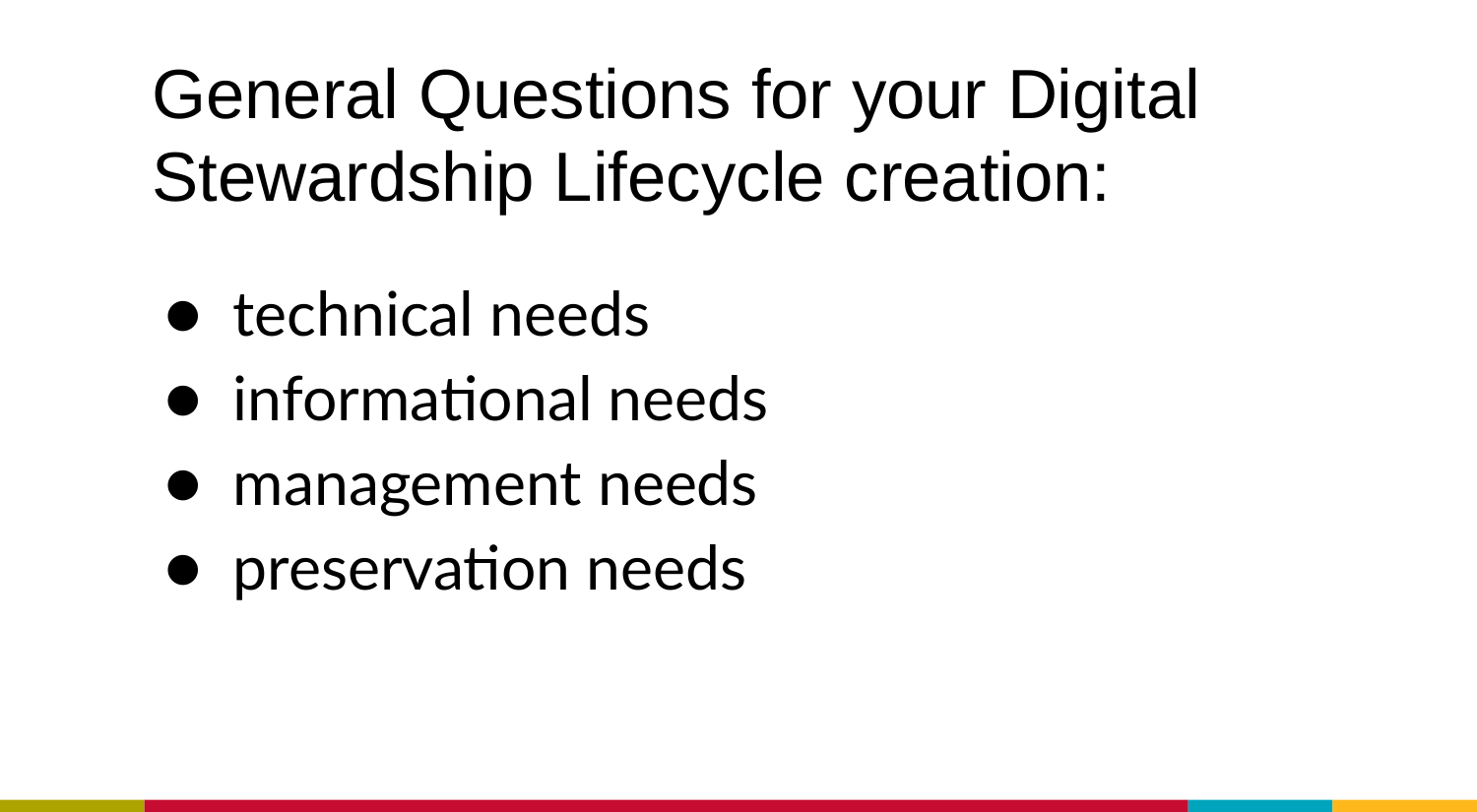

# General Questions for your Digital Stewardship Lifecycle creation:
technical needs
informational needs
management needs
preservation needs